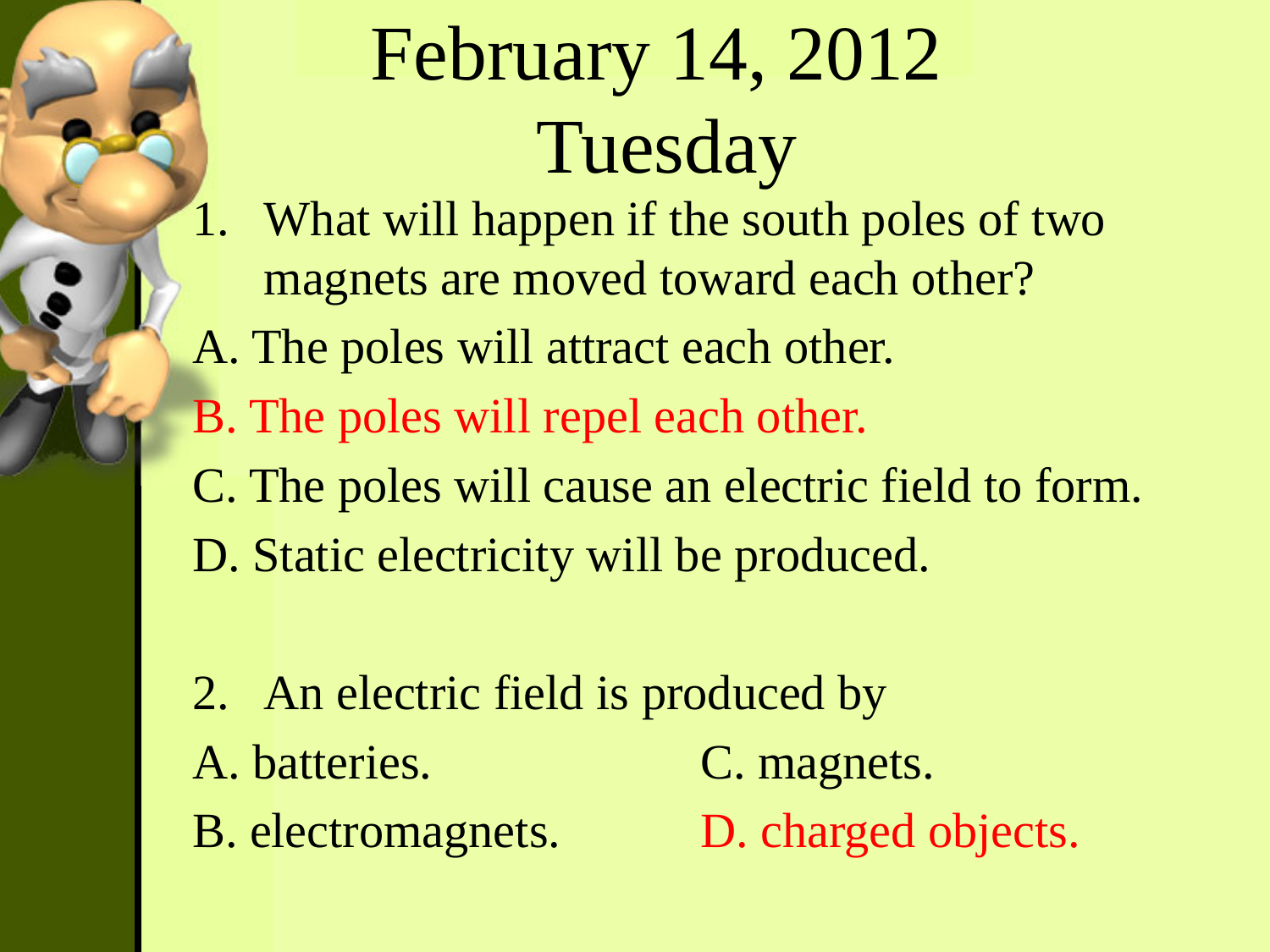

February 14, 2012
Tuesday
What will happen if the south poles of two magnets are moved toward each other?
A. The poles will attract each other.
B. The poles will repel each other.
C. The poles will cause an electric field to form.
D. Static electricity will be produced.

An electric field is produced by
A. batteries.			C. magnets.
B. electromagnets.		D. charged objects.

#